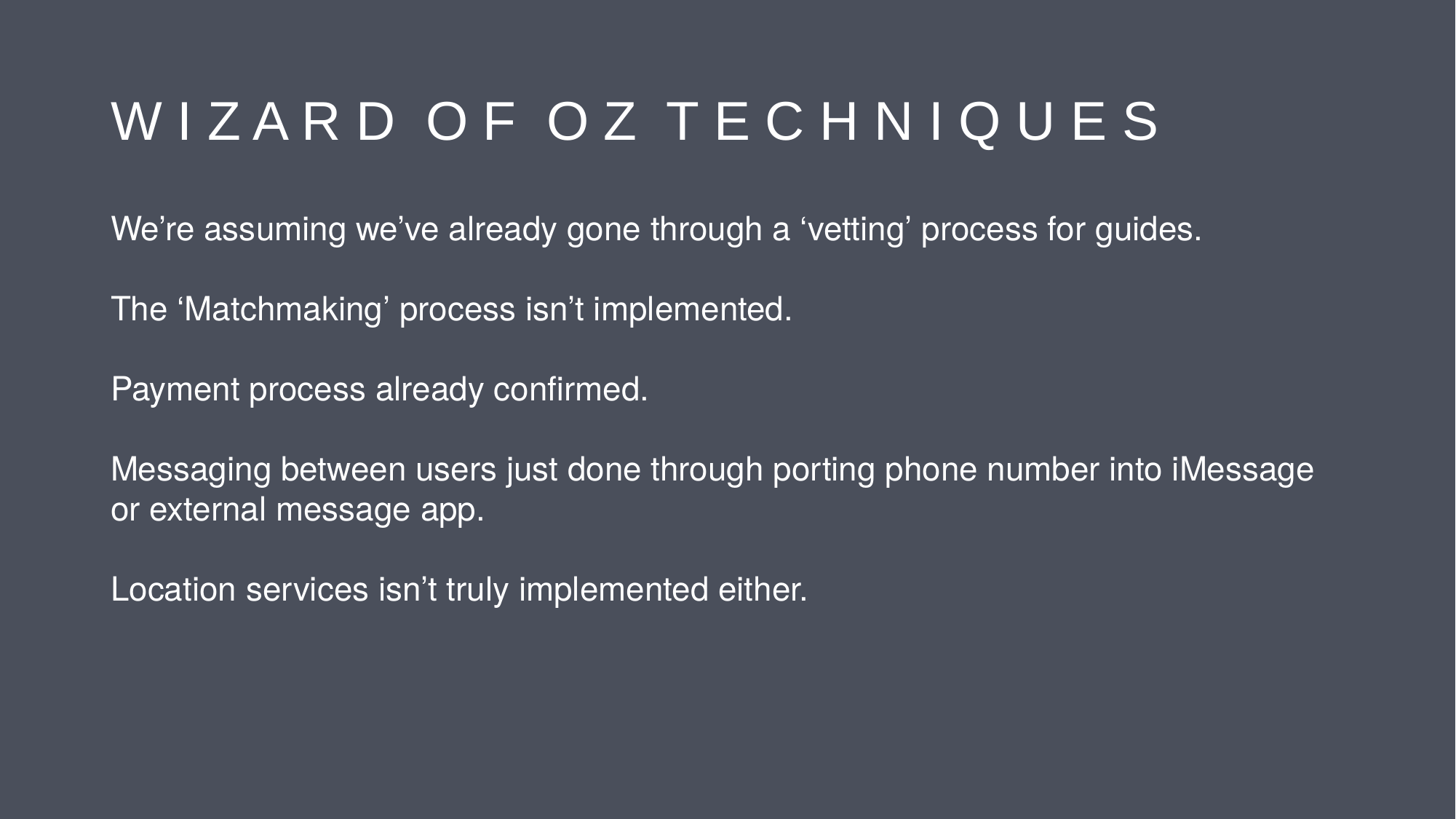

# W I Z A R D  O F  O Z  T E C H N I Q U E S
We’re assuming we’ve already gone through a ‘vetting’ process for guides.

The ‘Matchmaking’ process isn’t implemented.

Payment process already confirmed.

Messaging between users just done through porting phone number into iMessage or external message app.

Location services isn’t truly implemented either.